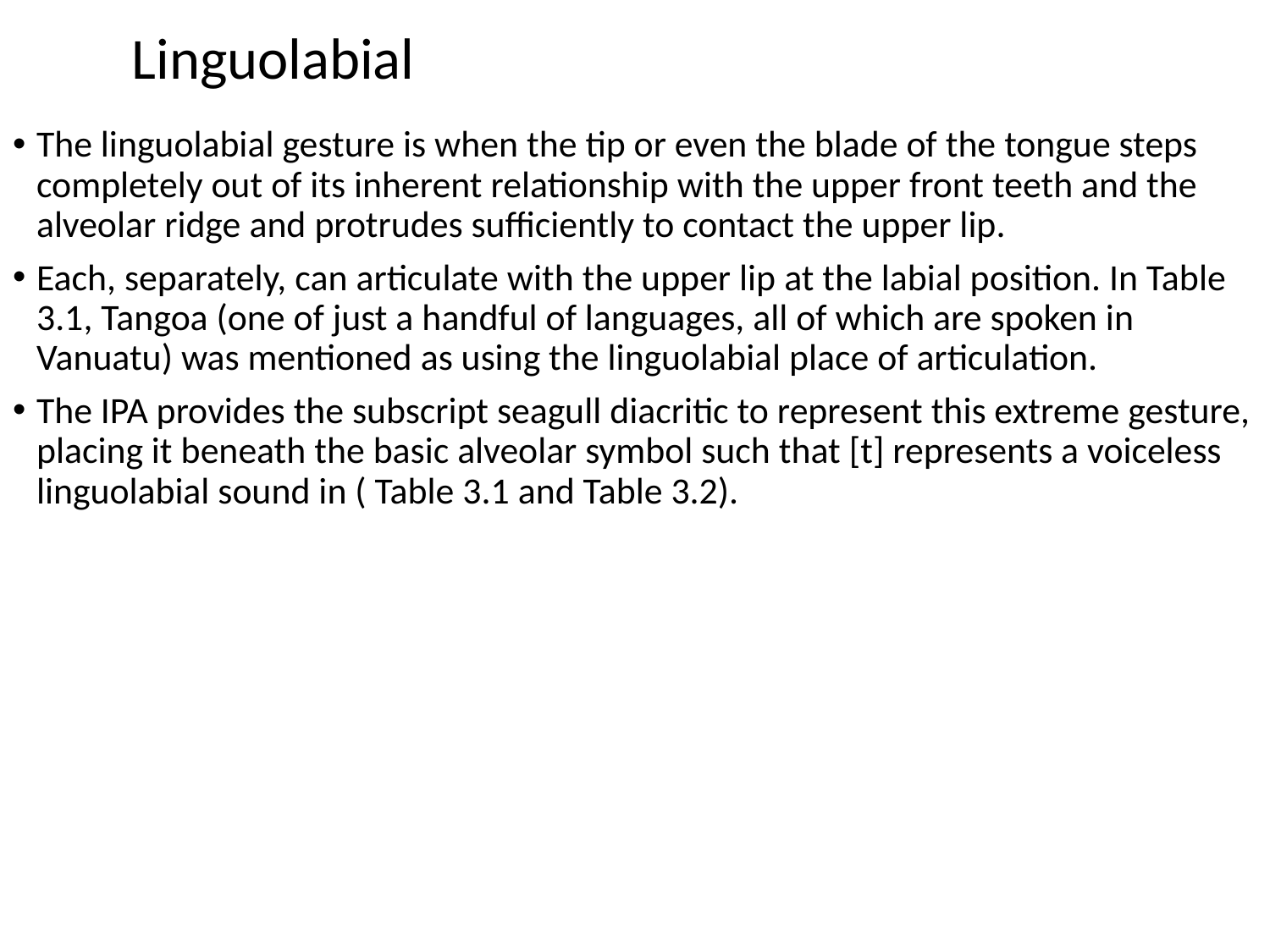

# Linguolabial
The linguolabial gesture is when the tip or even the blade of the tongue steps completely out of its inherent relationship with the upper front teeth and the alveolar ridge and protrudes sufficiently to contact the upper lip.
Each, separately, can articulate with the upper lip at the labial position. In Table 3.1, Tangoa (one of just a handful of languages, all of which are spoken in Vanuatu) was mentioned as using the linguolabial place of articulation.
The IPA provides the subscript seagull diacritic to represent this extreme gesture, placing it beneath the basic alveolar symbol such that [t] represents a voiceless linguolabial sound in ( Table 3.1 and Table 3.2).